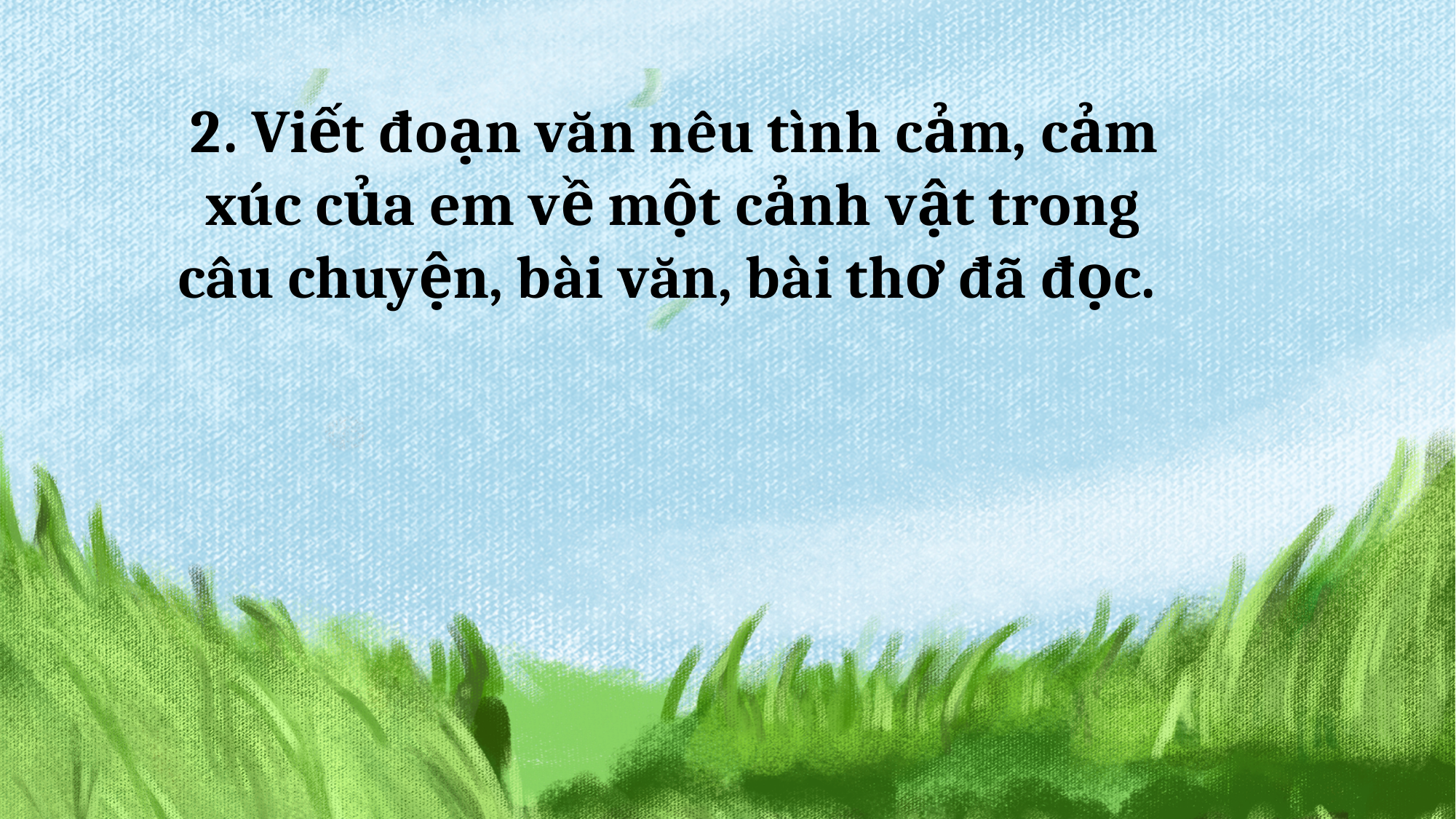

2. Viết đoạn văn nêu tình cảm, cảm xúc của em về một cảnh vật trong câu chuyện, bài văn, bài thơ đã đọc.